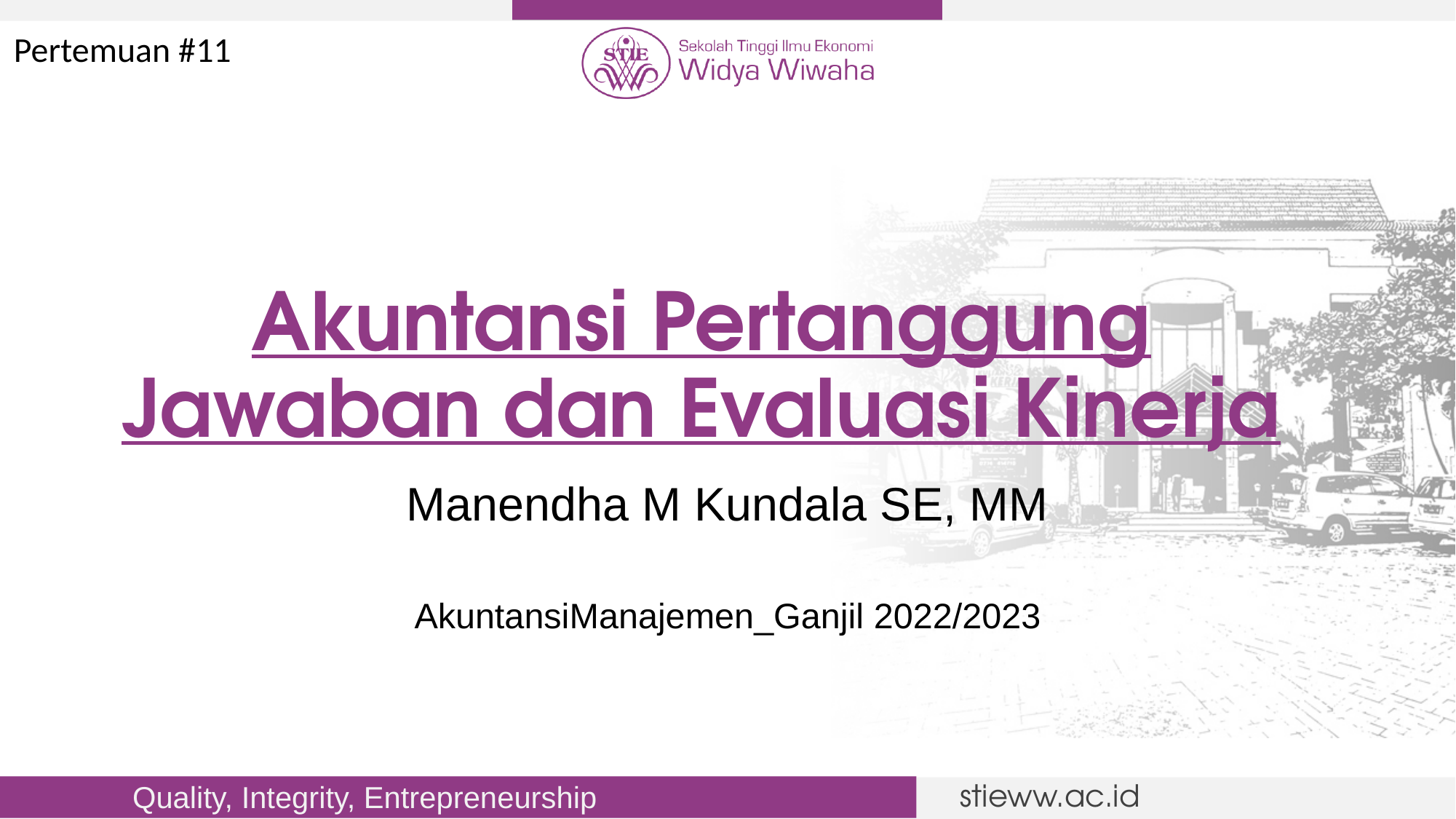

Pertemuan #11
# Akuntansi Pertanggung Jawaban dan Evaluasi Kinerja
Manendha M Kundala SE, MM

AkuntansiManajemen_Ganjil 2022/2023